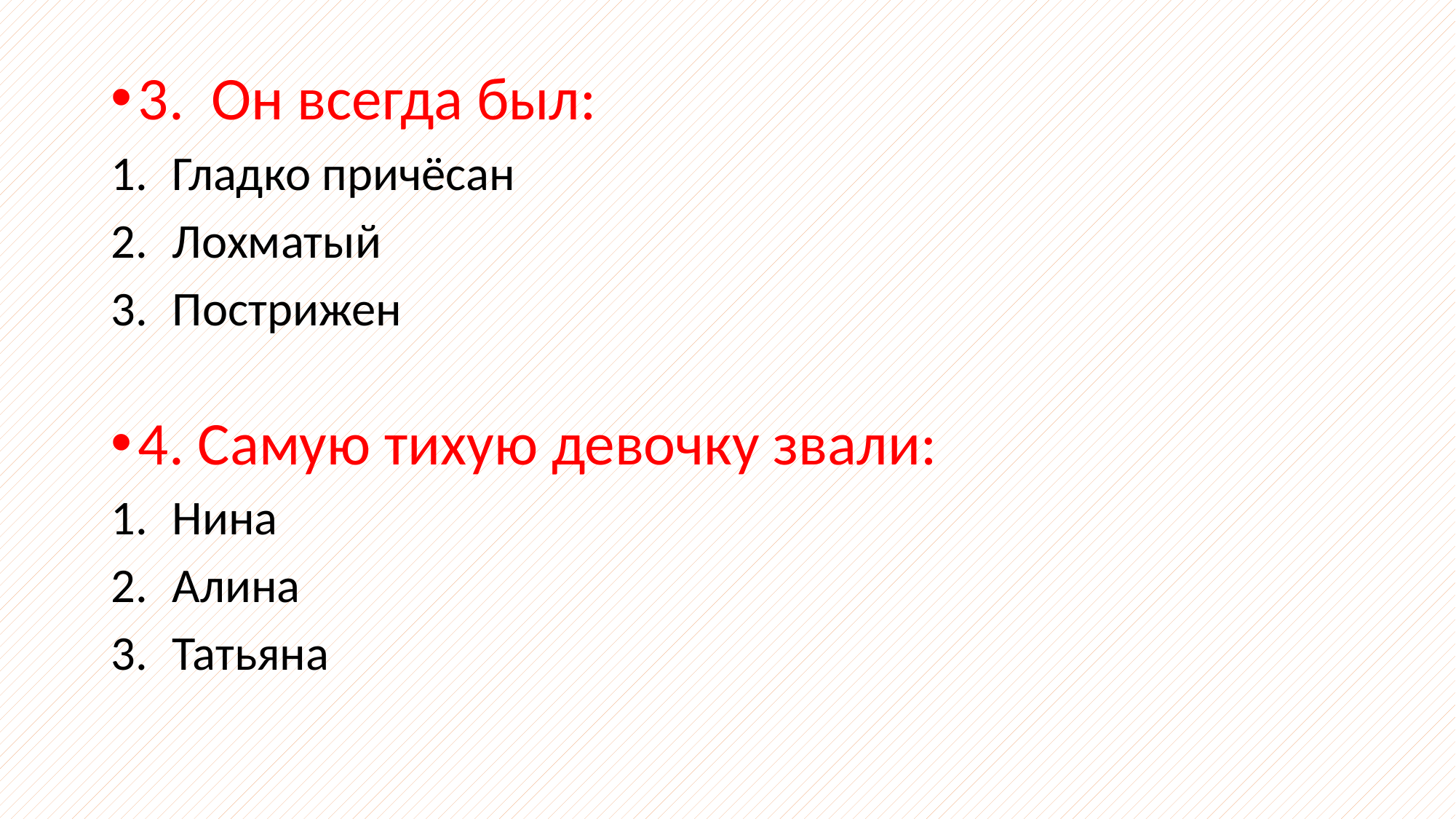

3.  Он всегда был:
Гладко причёсан
Лохматый
Пострижен

4. Самую тихую девочку звали:
Нина
Алина
Татьяна